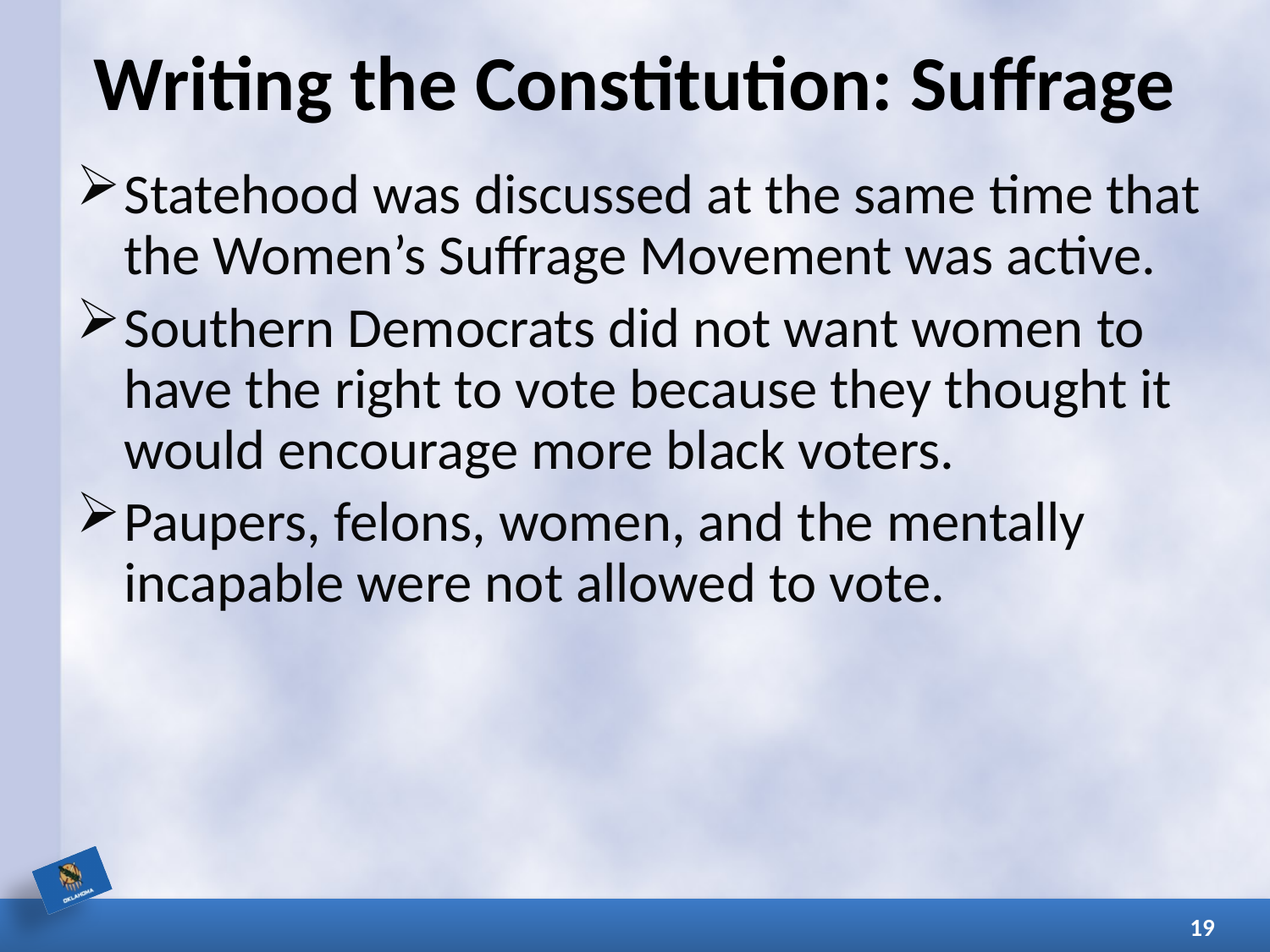

# Writing the Constitution: Suffrage
Statehood was discussed at the same time that the Women’s Suffrage Movement was active.
Southern Democrats did not want women to have the right to vote because they thought it would encourage more black voters.
Paupers, felons, women, and the mentally incapable were not allowed to vote.
19